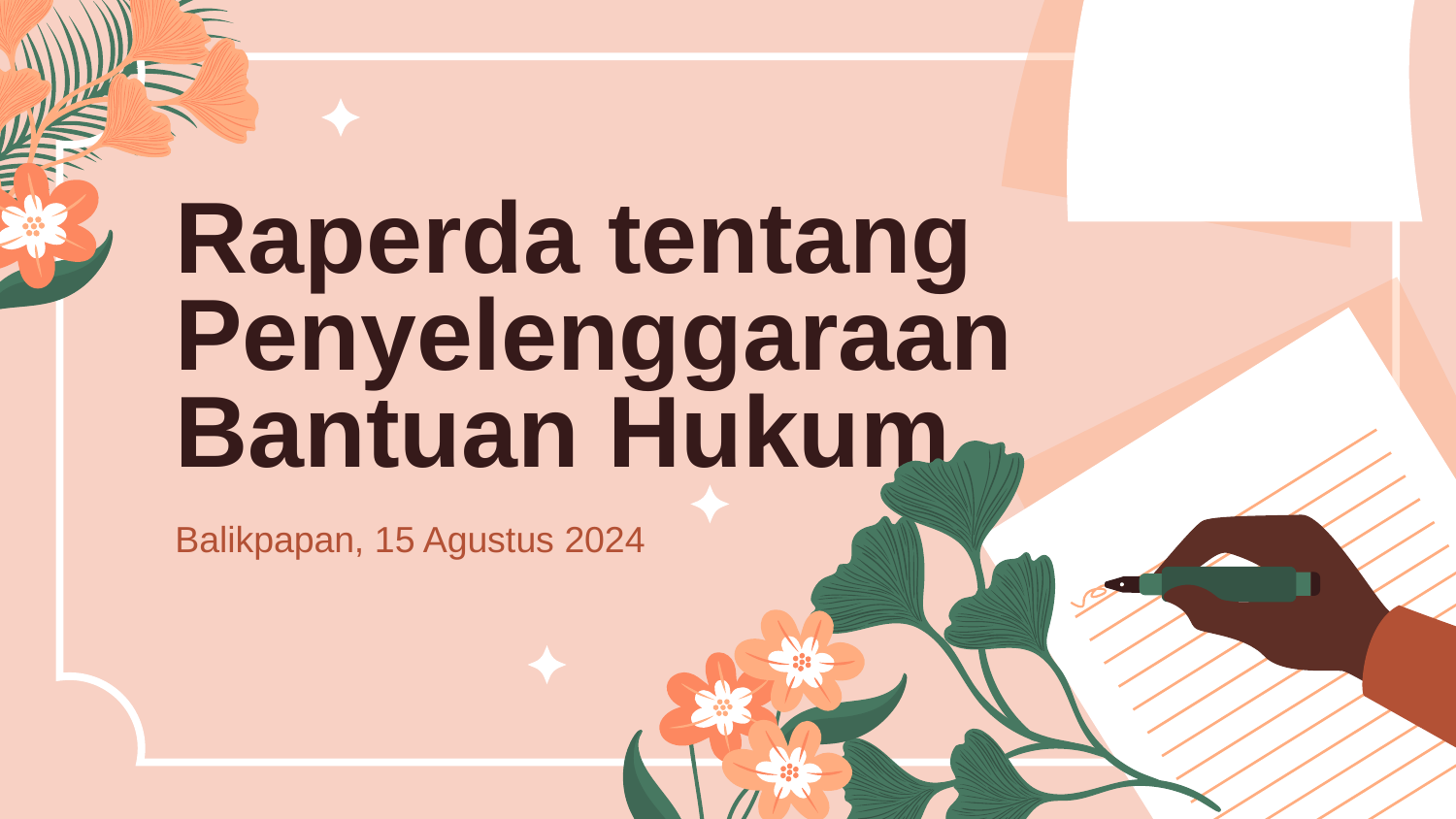

# Raperda tentang Penyelenggaraan Bantuan Hukum

Balikpapan, 15 Agustus 2024